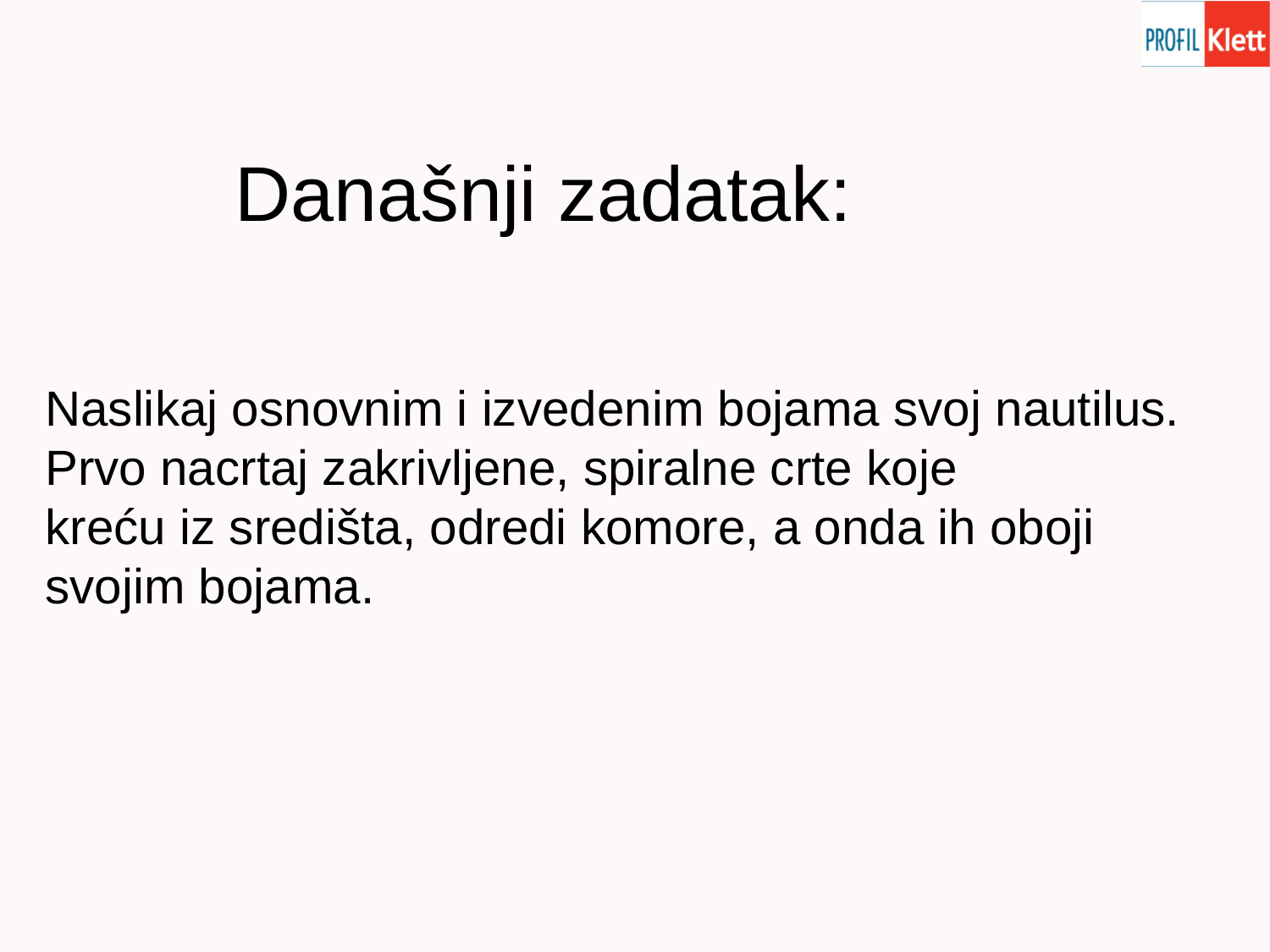

Današnji zadatak:
Naslikaj osnovnim i izvedenim bojama svoj nautilus.
Prvo nacrtaj zakrivljene, spiralne crte koje
kreću iz središta, odredi komore, a onda ih oboji svojim bojama.